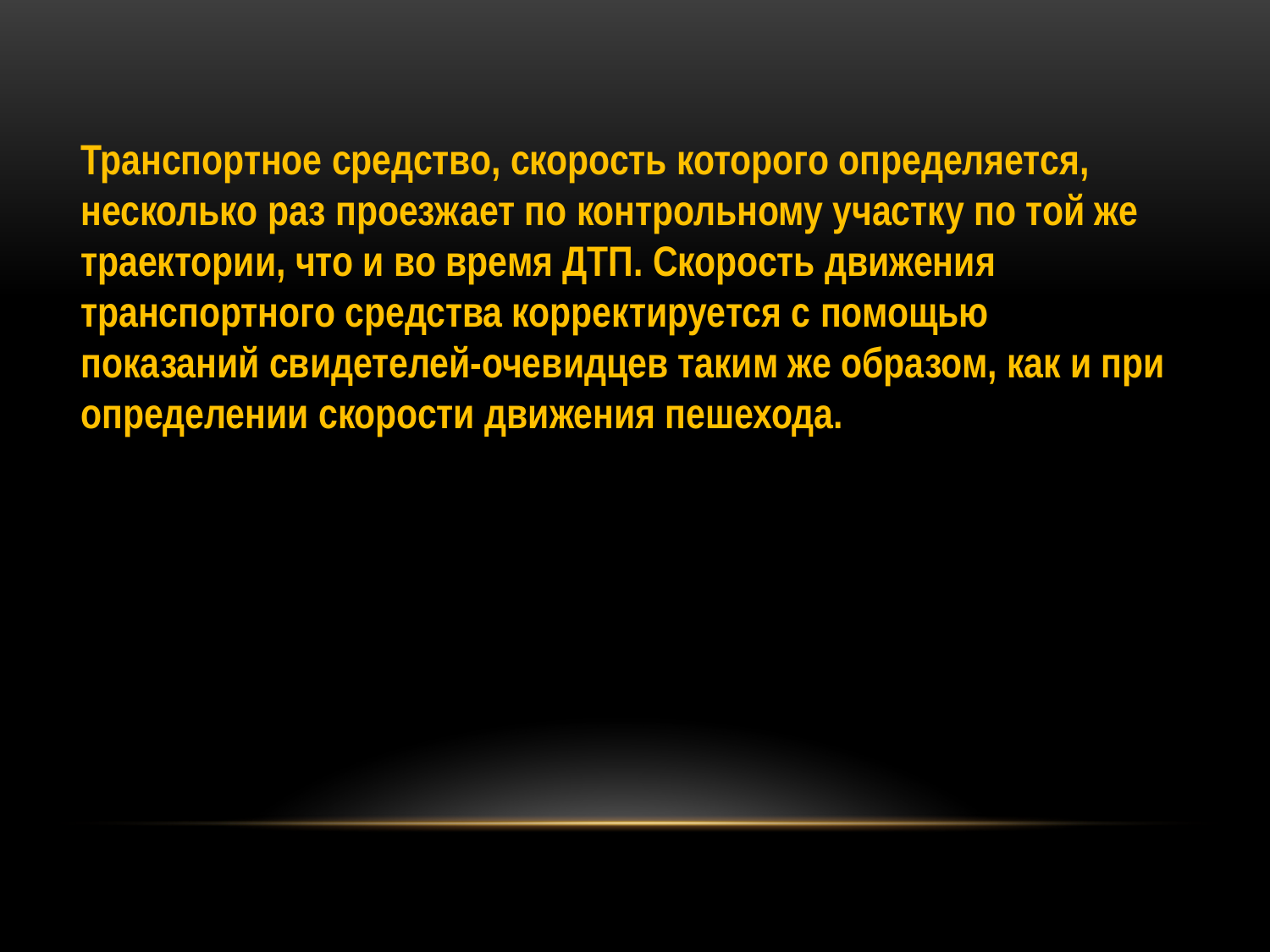

Транспортное средство, скорость которого определяется, несколько раз проезжает по контрольному участку по той же траектории, что и во время ДТП. Скорость движения транспортного средства корректируется с помощью показаний свидетелей-очевидцев таким же образом, как и при определении скорости движения пешехода.